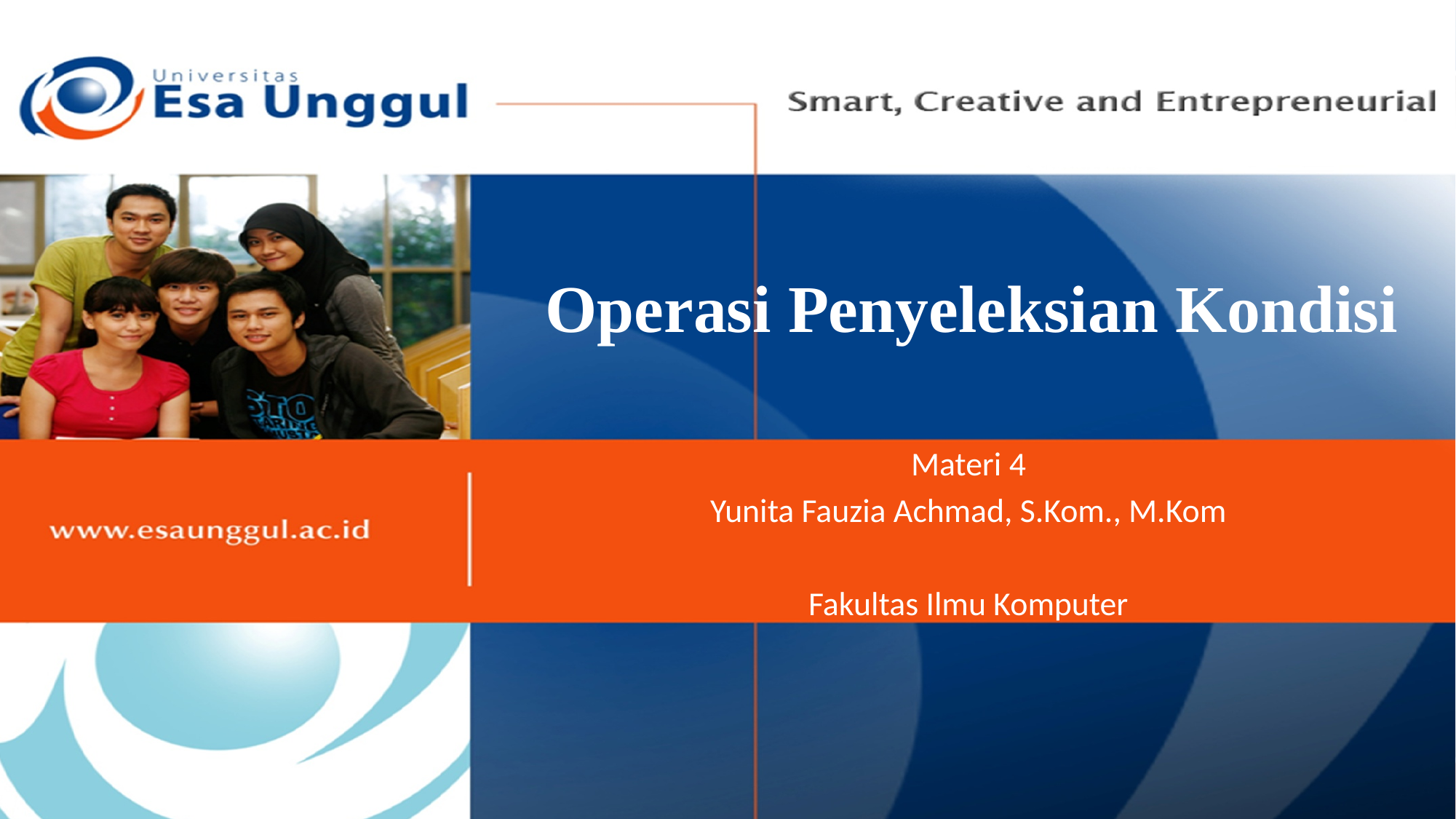

# Operasi Penyeleksian Kondisi
Materi 4
Yunita Fauzia Achmad, S.Kom., M.Kom

Fakultas Ilmu Komputer